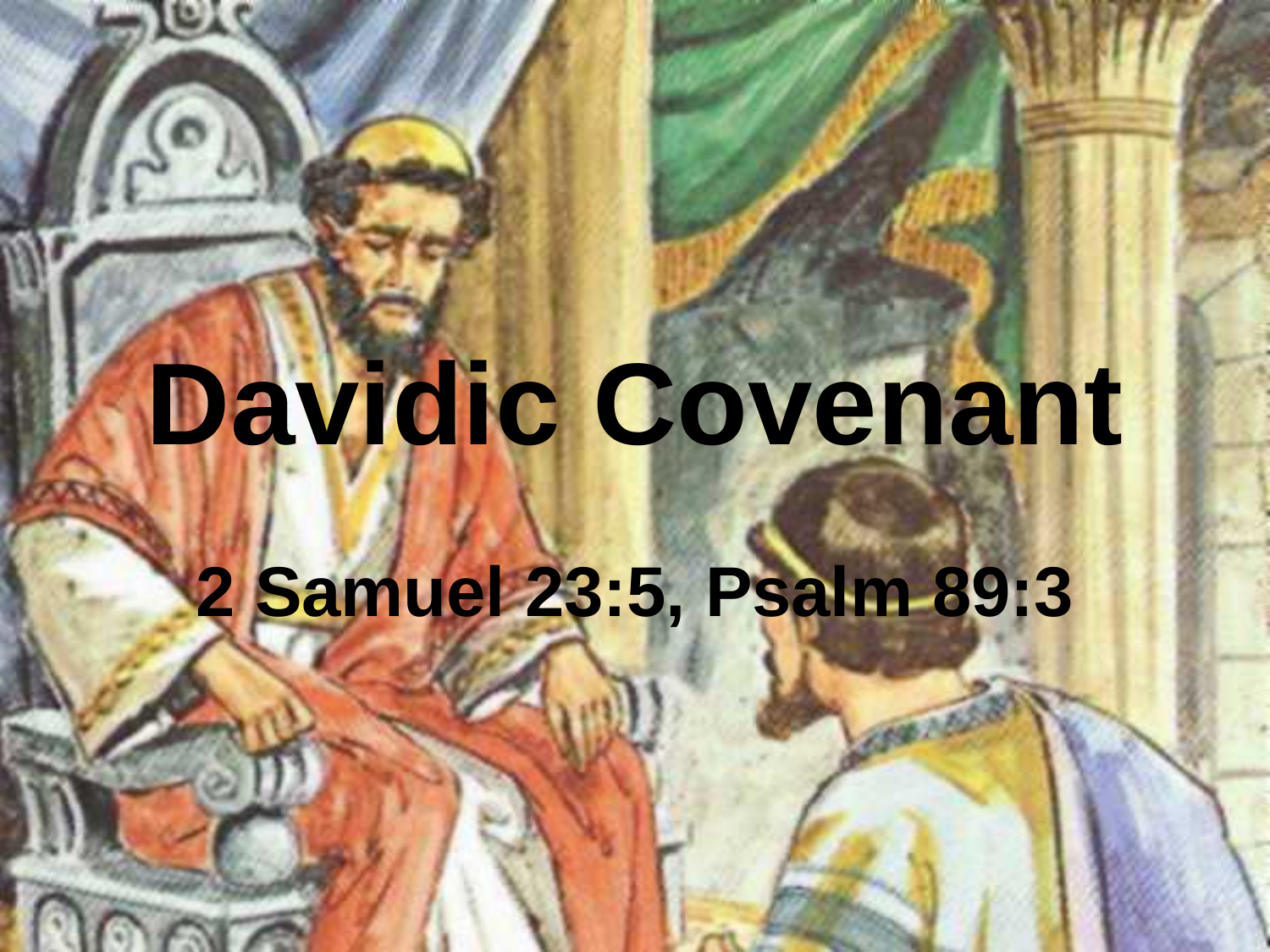

# Davidic Covenant
2 Samuel 23:5, Psalm 89:3